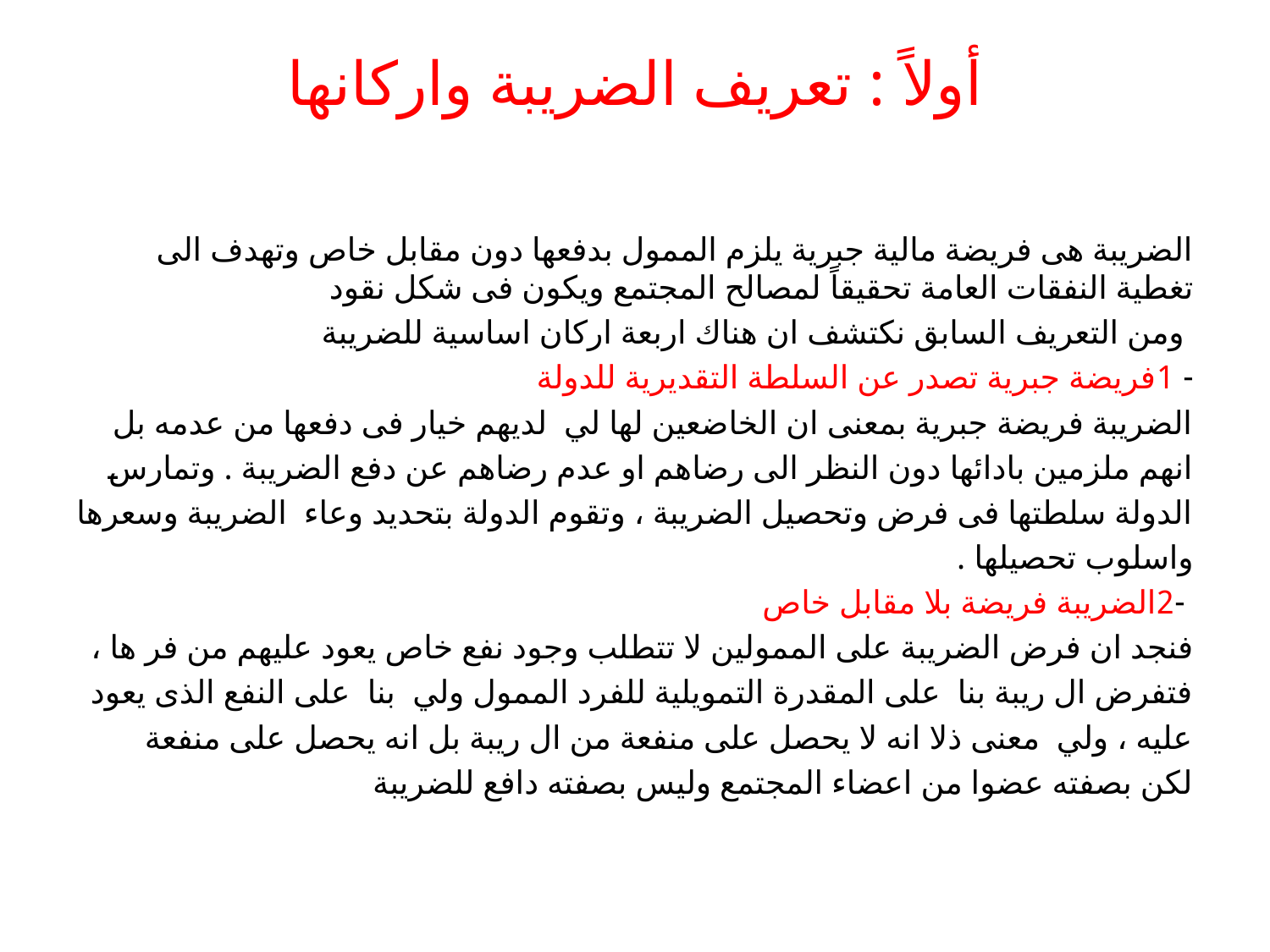

# أولاً : تعريف الضريبة واركانها
الضريبة هى فريضة مالية جبرية يلزم الممول بدفعها دون مقابل خاص وتهدف الى تغطية النفقات العامة تحقيقاً لمصالح المجتمع ويكون فى شكل نقود
 ومن التعريف السابق نكتشف ان هناك اربعة اركان اساسية للضريبة
- 1فريضة جبرية تصدر عن السلطة التقديرية للدولة
الضريبة فريضة جبرية بمعنى ان الخاضعين لها لي  لديهم خيار فى دفعها من عدمه بل
انهم ملزمين بادائها دون النظر الى رضاهم او عدم رضاهم عن دفع الضريبة . وتمارس
الدولة سلطتها فى فرض وتحصيل الضريبة ، وتقوم الدولة بتحديد وعاء  الضريبة وسعرها
واسلوب تحصيلها .
 -2الضريبة فريضة بلا مقابل خاص
فنجد ان فرض الضريبة على الممولين لا تتطلب وجود نفع خاص يعود عليهم من فر ها ،
فتفرض ال ريبة بنا  على المقدرة التمويلية للفرد الممول ولي  بنا  على النفع الذى يعود
عليه ، ولي  معنى ذلا انه لا يحصل على منفعة من ال ريبة بل انه يحصل على منفعة
لكن بصفته عضوا من اعضاء المجتمع وليس بصفته دافع للضريبة